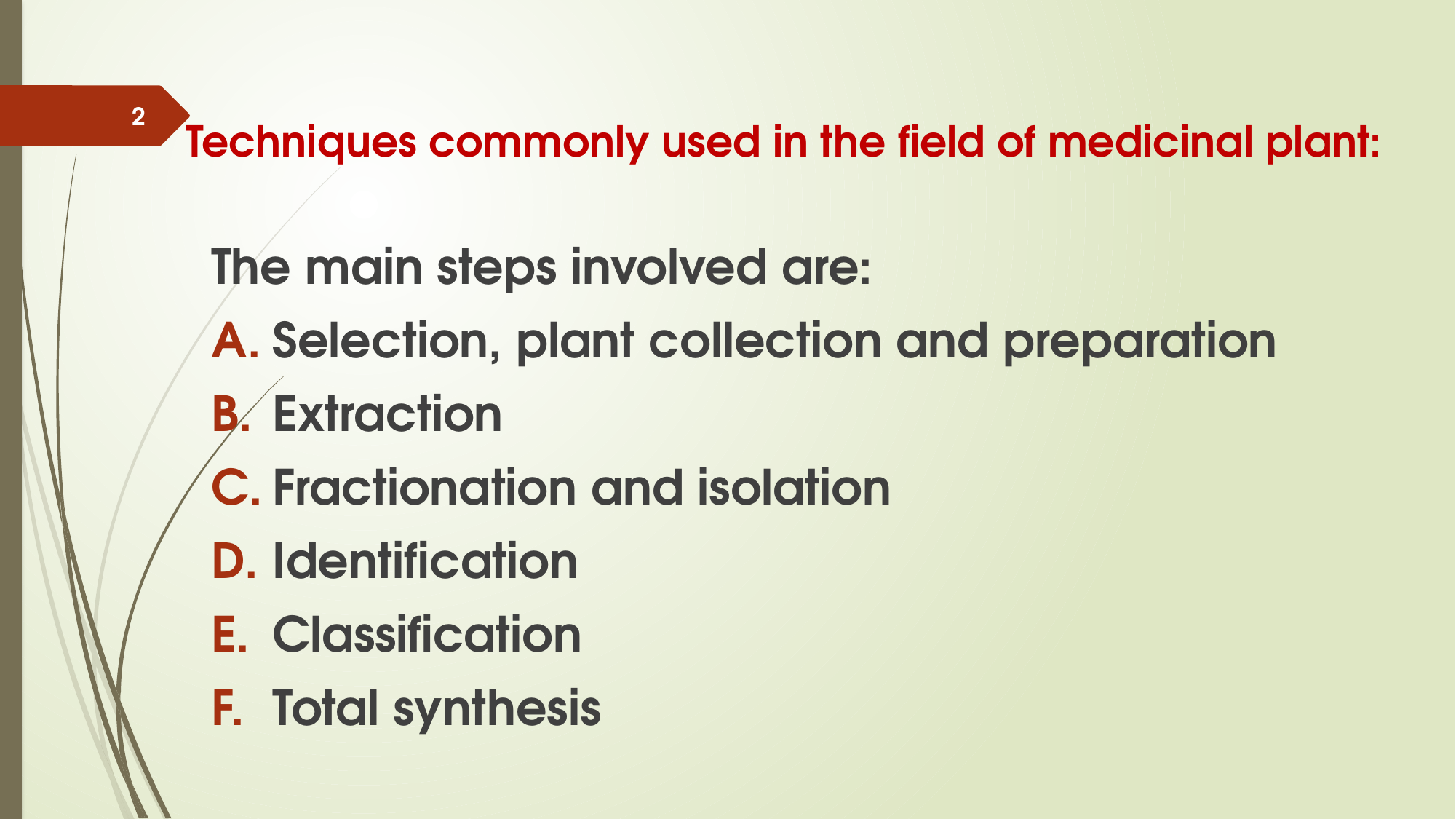

# Techniques commonly used in the field of medicinal plant:
2
The main steps involved are:
Selection, plant collection and preparation
Extraction
Fractionation and isolation
Identification
Classification
Total synthesis